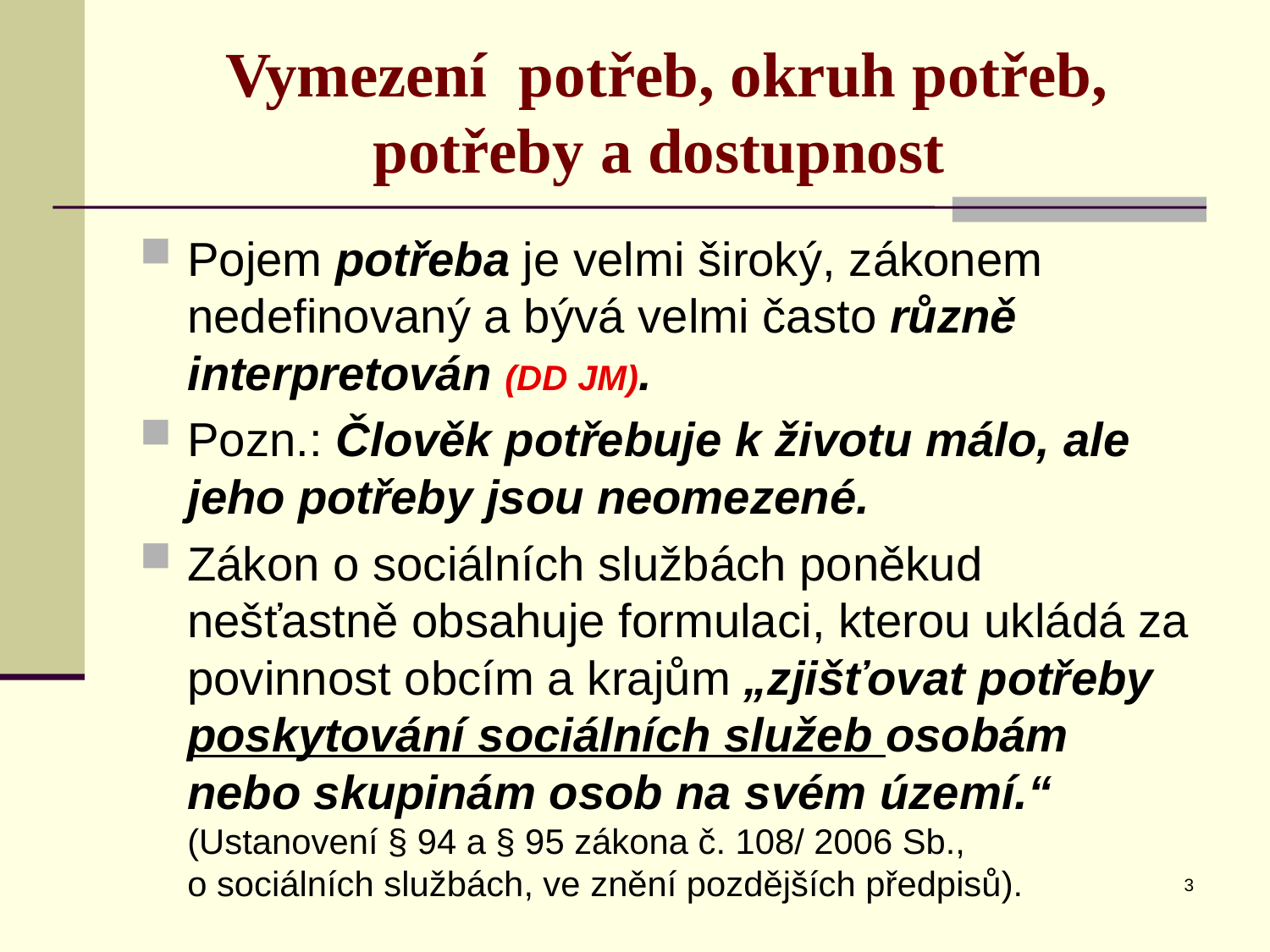

# Vymezení  potřeb, okruh potřeb, potřeby a dostupnost
Pojem potřeba je velmi široký, zákonem nedefinovaný a bývá velmi často různě interpretován (DD JM).
Pozn.: Člověk potřebuje k životu málo, ale jeho potřeby jsou neomezené.
Zákon o sociálních službách poněkud nešťastně obsahuje formulaci, kterou ukládá za povinnost obcím a krajům „zjišťovat potřeby poskytování sociálních služeb osobám nebo skupinám osob na svém území.“ (Ustanovení § 94 a § 95 zákona č. 108/ 2006 Sb.,
o sociálních službách, ve znění pozdějších předpisů).

3